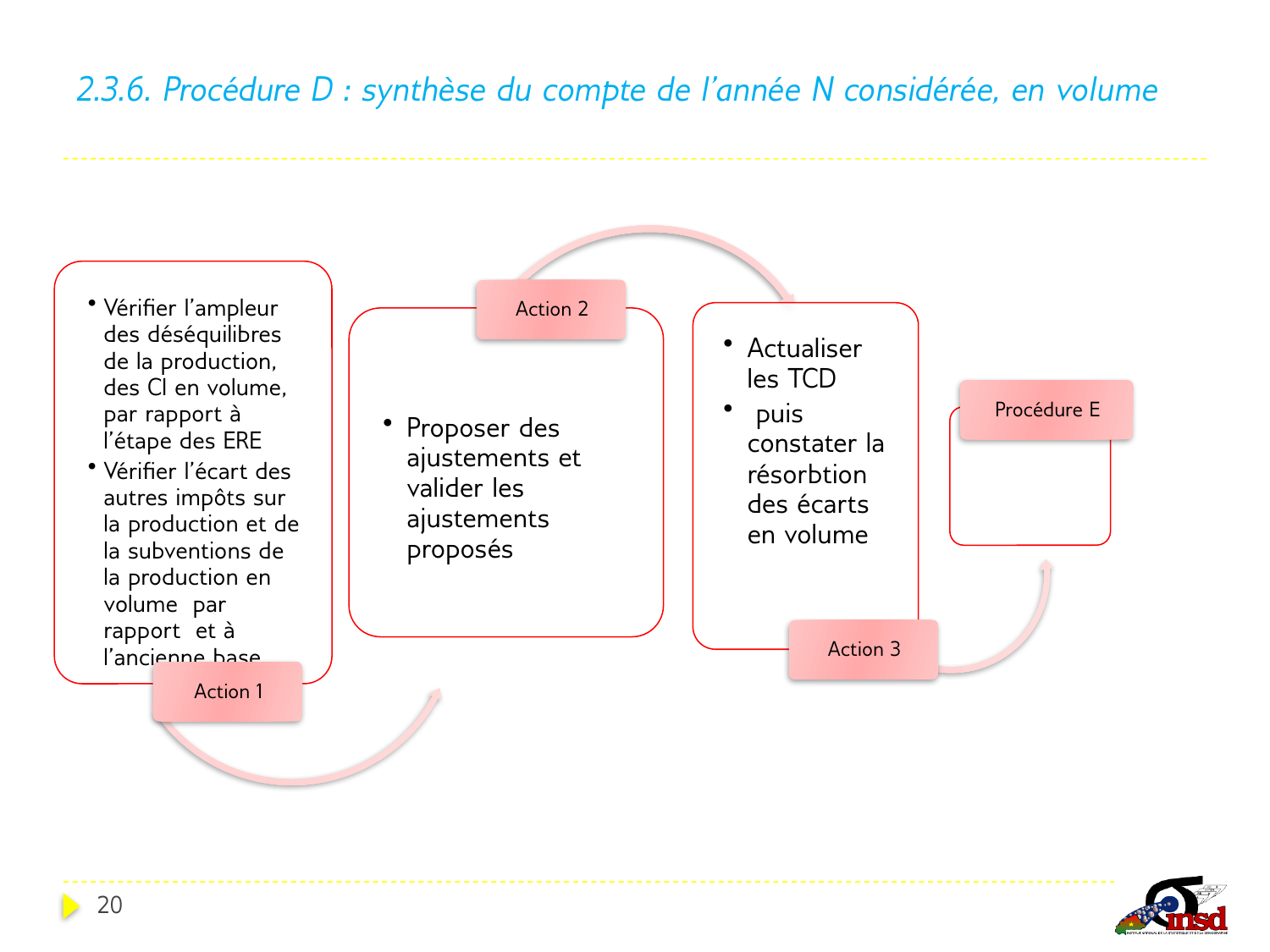

# 2.3.6. Procédure D : synthèse du compte de l’année N considérée, en volume
Vérifier l’ampleur des déséquilibres de la production, des CI en volume, par rapport à l’étape des ERE
Vérifier l’écart des autres impôts sur la production et de la subventions de la production en volume  par rapport  et à l’ancienne base.
Action 1
Proposer des ajustements et valider les ajustements proposés
Action 2
Actualiser les TCD
 puis constater la résorbtion des écarts en volume
Action 3
Procédure E

20